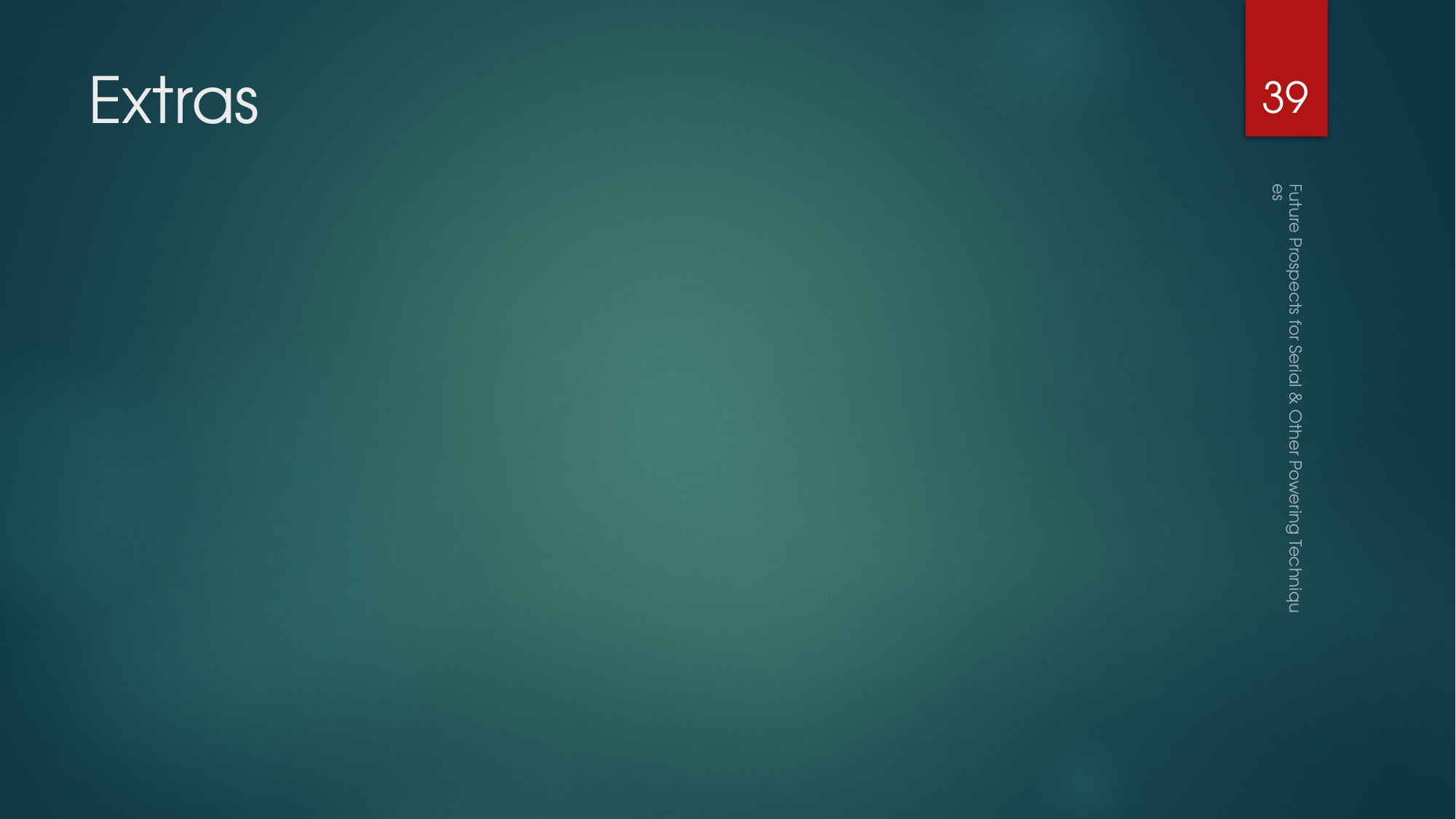

39
# Extras

Future Prospects for Serial & Other Powering Techniques